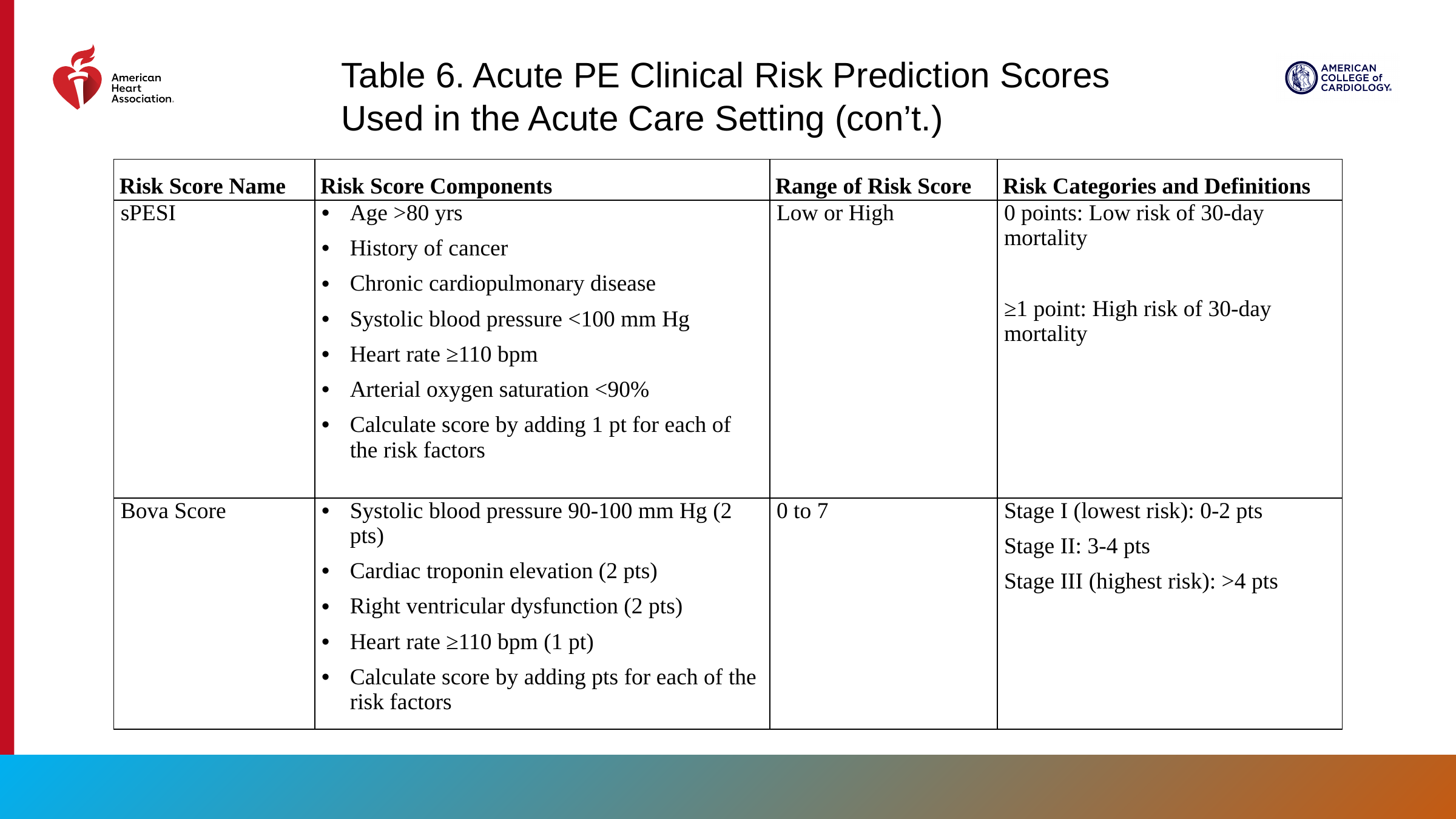

Table 6. Acute PE Clinical Risk Prediction Scores Used in the Acute Care Setting (con’t.)
| Risk Score Name | Risk Score Components | Range of Risk Score | Risk Categories and Definitions |
| --- | --- | --- | --- |
| sPESI | Age >80 yrs History of cancer Chronic cardiopulmonary disease Systolic blood pressure <100 mm Hg Heart rate ≥110 bpm Arterial oxygen saturation <90% Calculate score by adding 1 pt for each of the risk factors | Low or High | 0 points: Low risk of 30-day mortality   ≥1 point: High risk of 30-day mortality |
| Bova Score | Systolic blood pressure 90-100 mm Hg (2 pts) Cardiac troponin elevation (2 pts) Right ventricular dysfunction (2 pts) Heart rate ≥110 bpm (1 pt) Calculate score by adding pts for each of the risk factors | 0 to 7 | Stage I (lowest risk): 0-2 pts Stage II: 3-4 pts Stage III (highest risk): >4 pts |
34